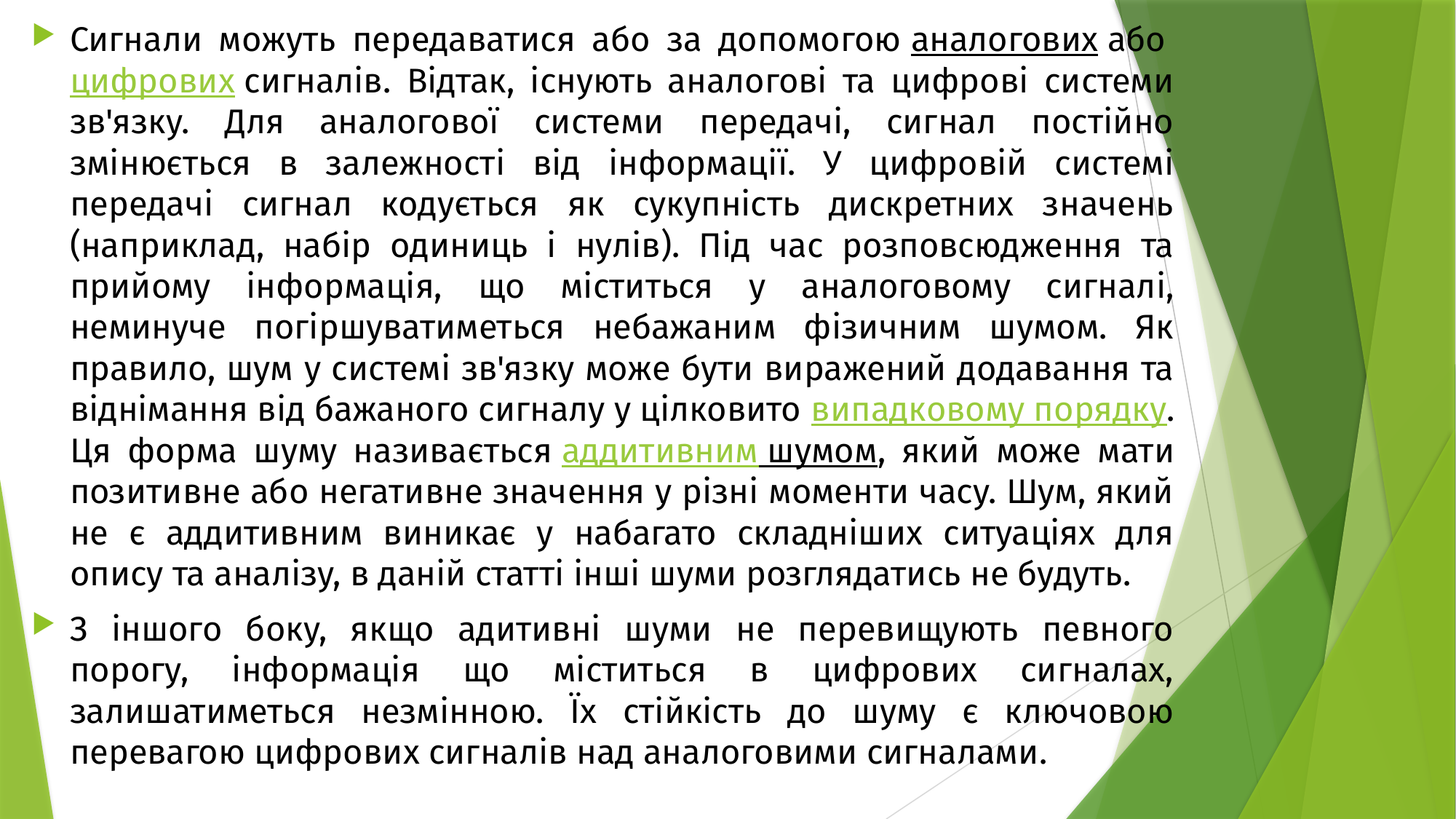

Сигнали можуть передаватися або за допомогою аналогових або цифрових сигналів. Відтак, існують аналогові та цифрові системи зв'язку. Для аналогової системи передачі, сигнал постійно змінюється в залежності від інформації. У цифровій системі передачі сигнал кодується як сукупність дискретних значень (наприклад, набір одиниць і нулів). Під час розповсюдження та прийому інформація, що міститься у аналоговому сигналі, неминуче погіршуватиметься небажаним фізичним шумом. Як правило, шум у системі зв'язку може бути виражений додавання та віднімання від бажаного сигналу у цілковито випадковому порядку. Ця форма шуму називається аддитивним шумом, який може мати позитивне або негативне значення у різні моменти часу. Шум, який не є аддитивним виникає у набагато складніших ситуаціях для опису та аналізу, в даній статті інші шуми розглядатись не будуть.
З іншого боку, якщо адитивні шуми не перевищують певного порогу, інформація що міститься в цифрових сигналах, залишатиметься незмінною. Їх стійкість до шуму є ключовою перевагою цифрових сигналів над аналоговими сигналами.